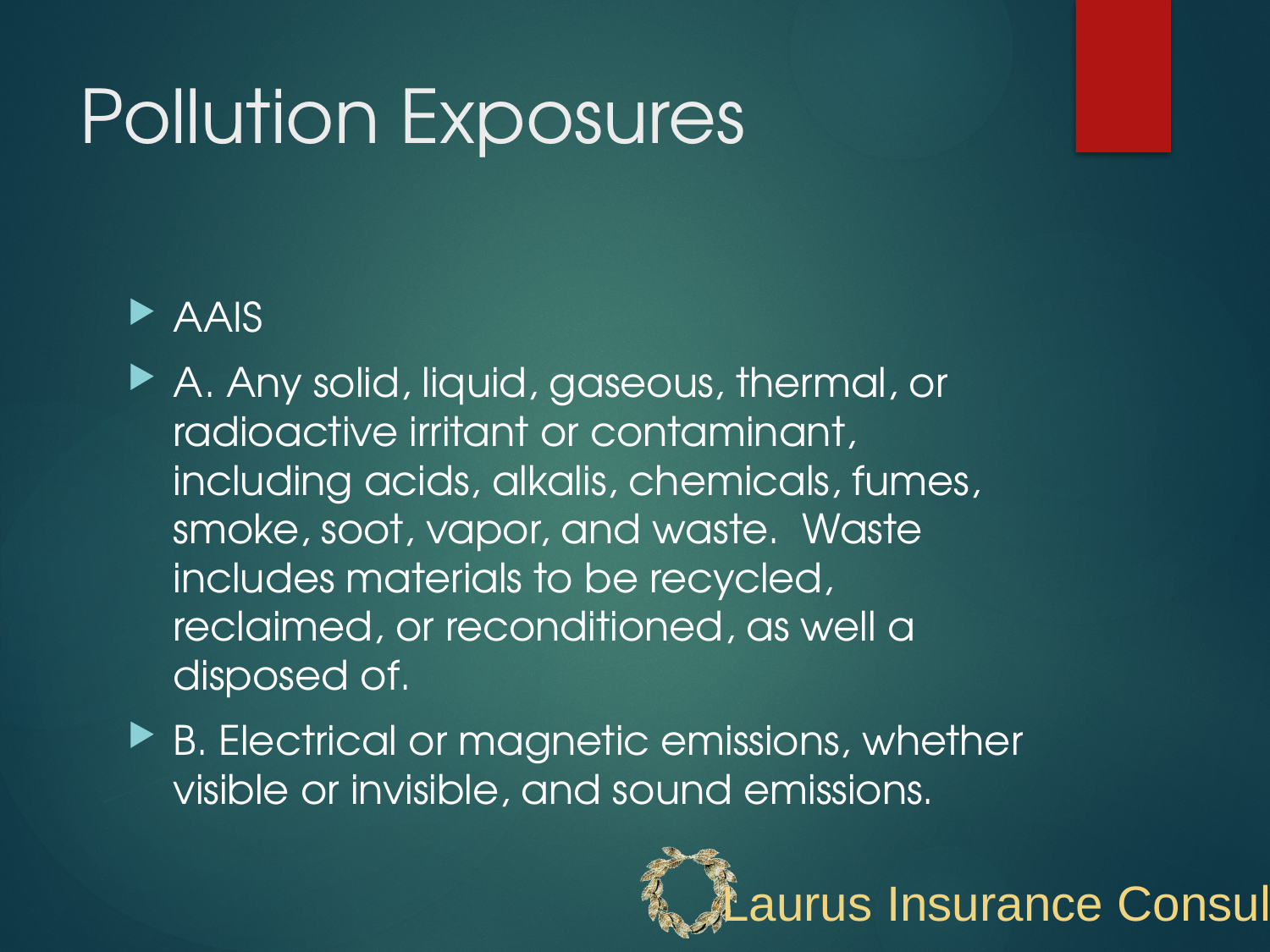

# Pollution Exposures
AAIS
A. Any solid, liquid, gaseous, thermal, or radioactive irritant or contaminant, including acids, alkalis, chemicals, fumes, smoke, soot, vapor, and waste.  Waste includes materials to be recycled, reclaimed, or reconditioned, as well a disposed of.
B. Electrical or magnetic emissions, whether visible or invisible, and sound emissions.